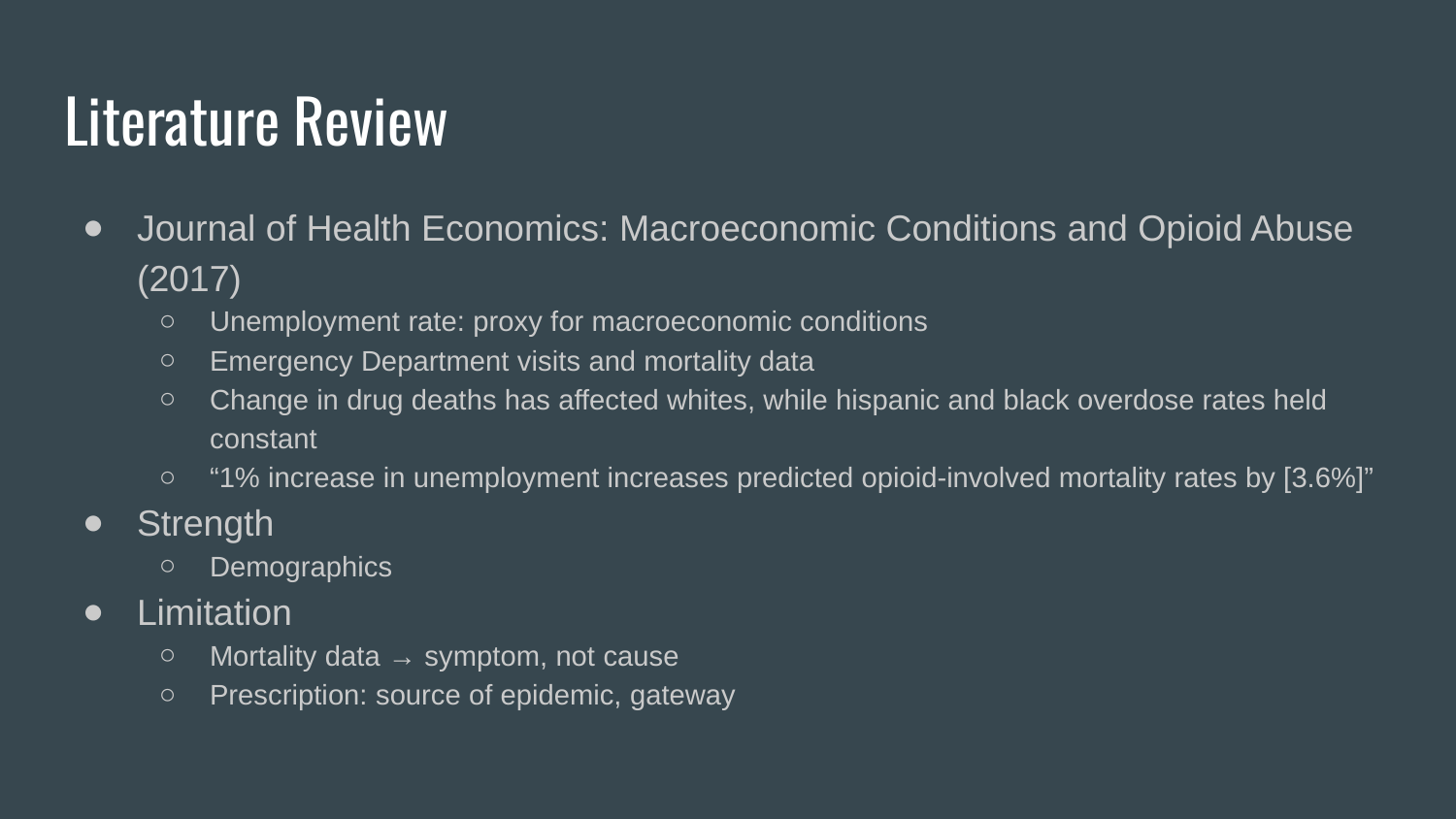

# Literature Review
Journal of Health Economics: Macroeconomic Conditions and Opioid Abuse (2017)
Unemployment rate: proxy for macroeconomic conditions
Emergency Department visits and mortality data
Change in drug deaths has affected whites, while hispanic and black overdose rates held constant
“1% increase in unemployment increases predicted opioid-involved mortality rates by [3.6%]”
Strength
Demographics
Limitation
Mortality data → symptom, not cause
Prescription: source of epidemic, gateway